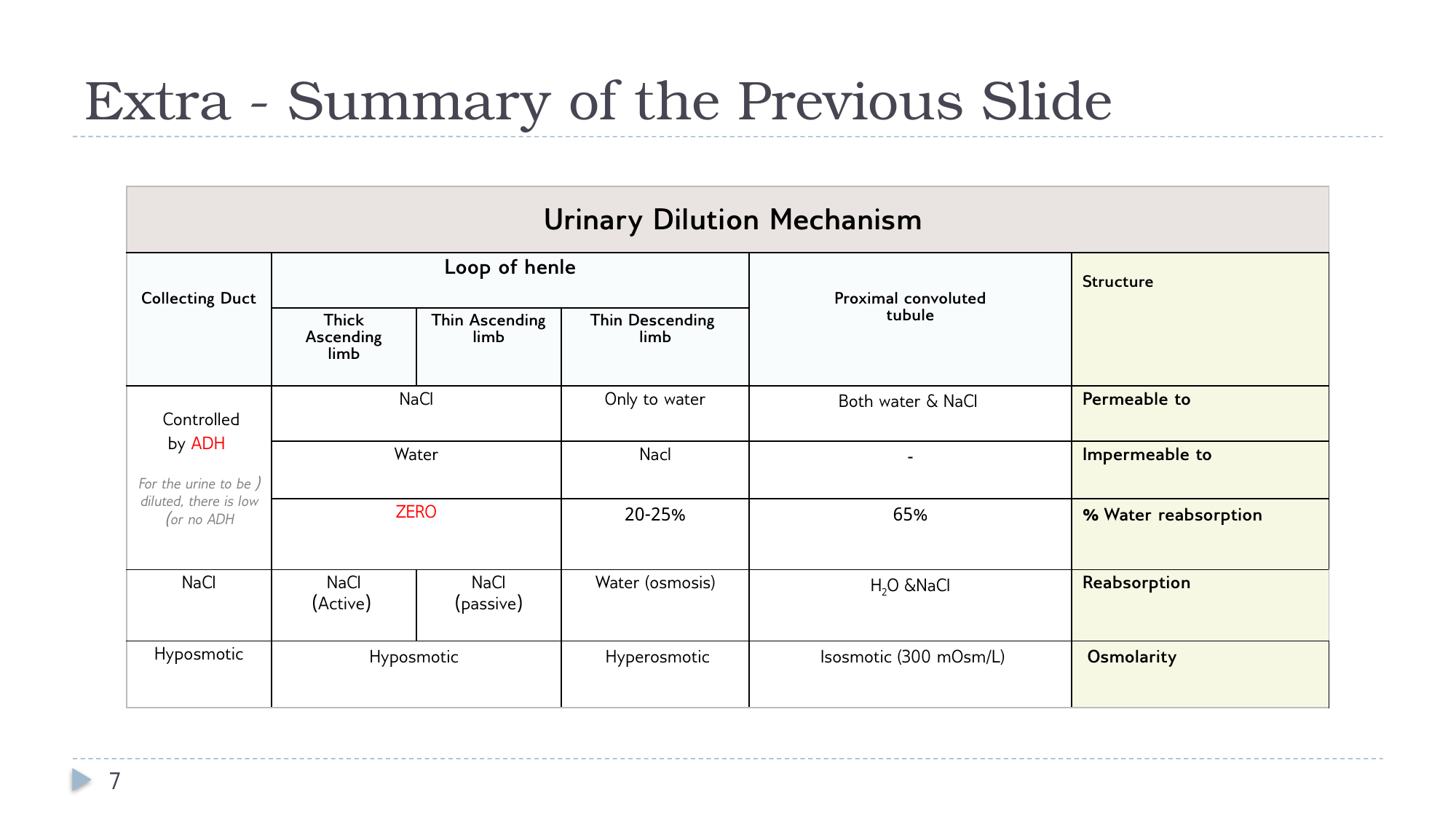

# Extra - Summary of the Previous Slide
| Urinary Dilution Mechanism |  |  |  |  |  |
| --- | --- | --- | --- | --- | --- |
| Collecting Duct | Loop of henle |  |  | Proximal convoluted tubule | Structure |
|  | Thick Ascending limb | Thin Ascending limb | Thin Descending limb |  |  |
| Controlled by ADH ( For the urine to be diluted, there is low or no ADH) | NaCl |  | Only to water | Both water & NaCl | Permeable to |
|  | Water |  | Nacl | - | Impermeable to |
|  | ZERO |  | 20-25% | 65% | Water reabsorption % |
| NaCl | NaCl (Active) | NaCl (passive) | Water (osmosis) | H2O &NaCl | Reabsorption |
| Hyposmotic | Hyposmotic |  | Hyperosmotic | Isosmotic (300 mOsm/L) | Osmolarity |
7